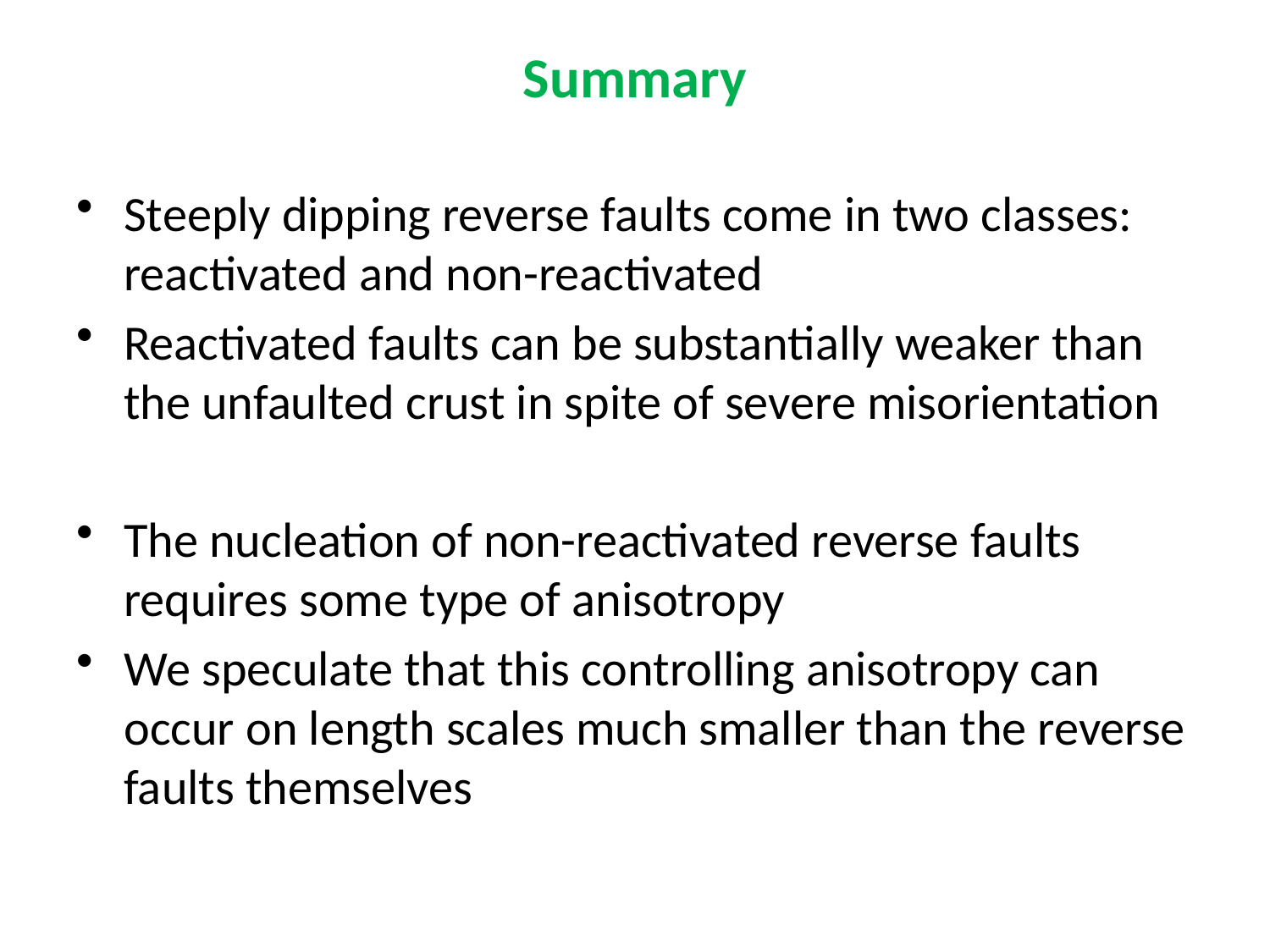

# Summary
Steeply dipping reverse faults come in two classes: reactivated and non-reactivated
Reactivated faults can be substantially weaker than the unfaulted crust in spite of severe misorientation

The nucleation of non-reactivated reverse faults requires some type of anisotropy
We speculate that this controlling anisotropy can occur on length scales much smaller than the reverse faults themselves